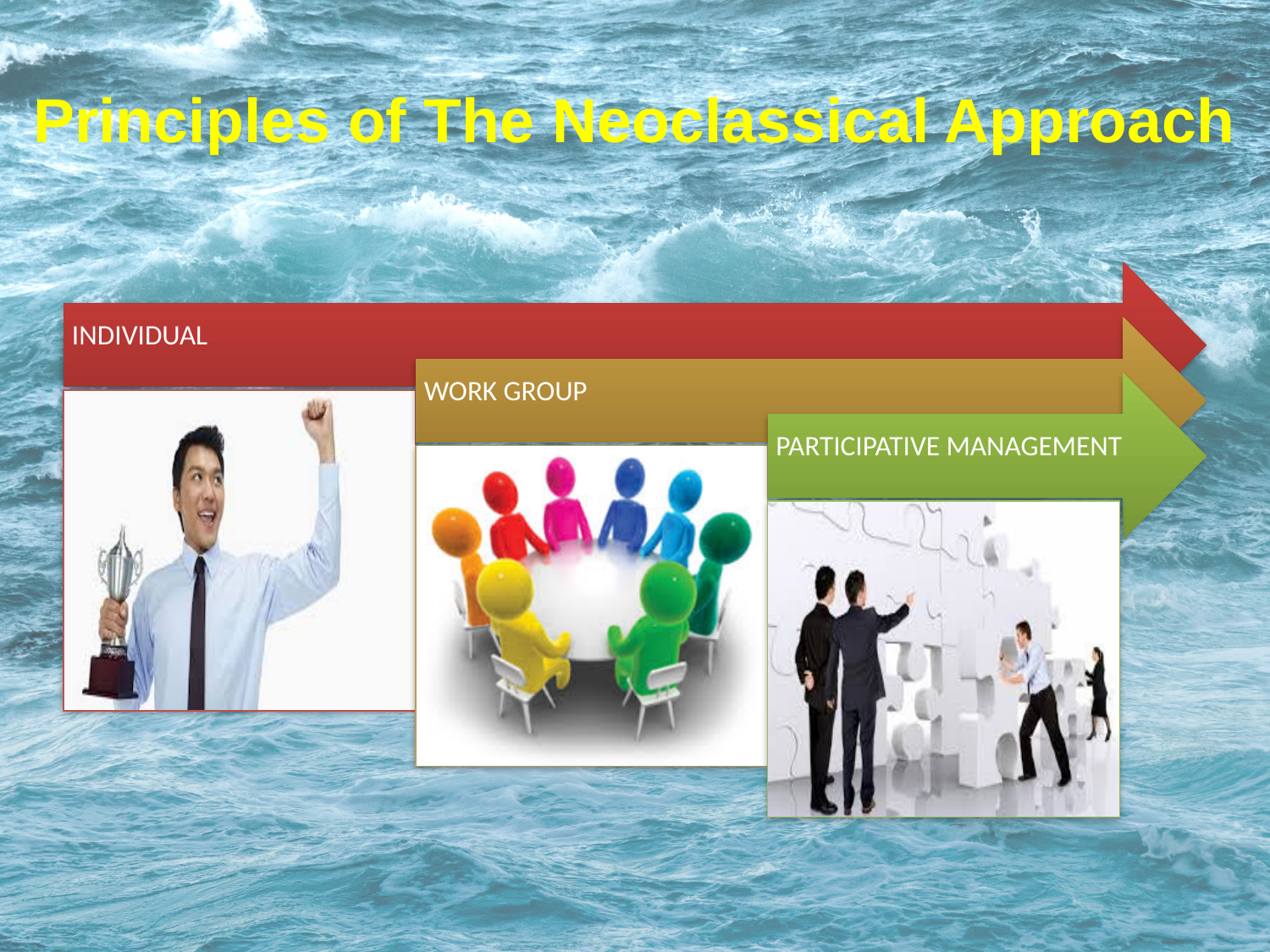

# Principles of The Neoclassical Approach
INDIVIDUAL

WORK GROUP

PARTICIPATIVE MANAGEMENT